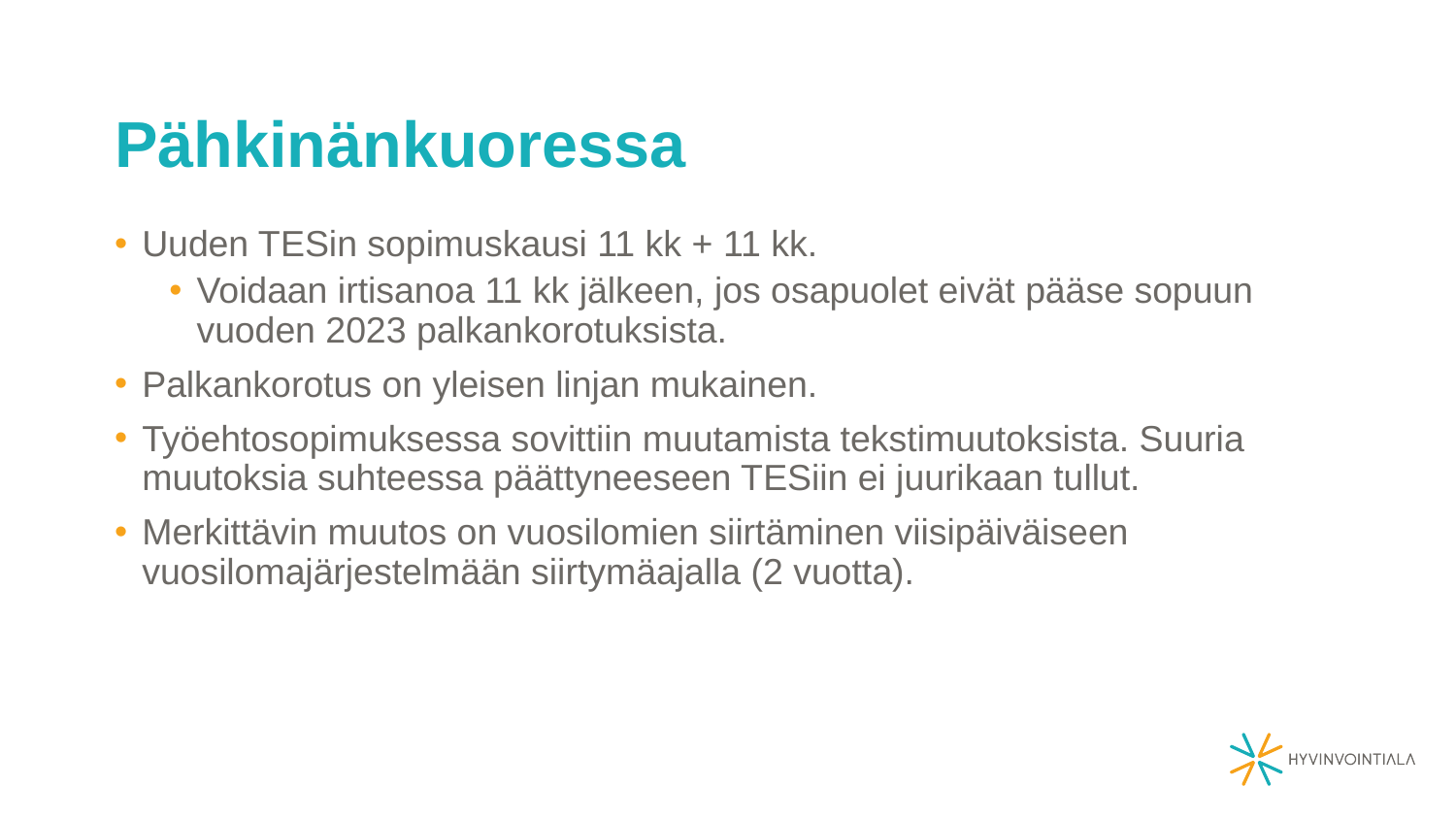

# Pähkinänkuoressa
Uuden TESin sopimuskausi 11 kk + 11 kk.
Voidaan irtisanoa 11 kk jälkeen, jos osapuolet eivät pääse sopuun vuoden 2023 palkankorotuksista.
Palkankorotus on yleisen linjan mukainen.
Työehtosopimuksessa sovittiin muutamista tekstimuutoksista. Suuria muutoksia suhteessa päättyneeseen TESiin ei juurikaan tullut.
Merkittävin muutos on vuosilomien siirtäminen viisipäiväiseen vuosilomajärjestelmään siirtymäajalla (2 vuotta).